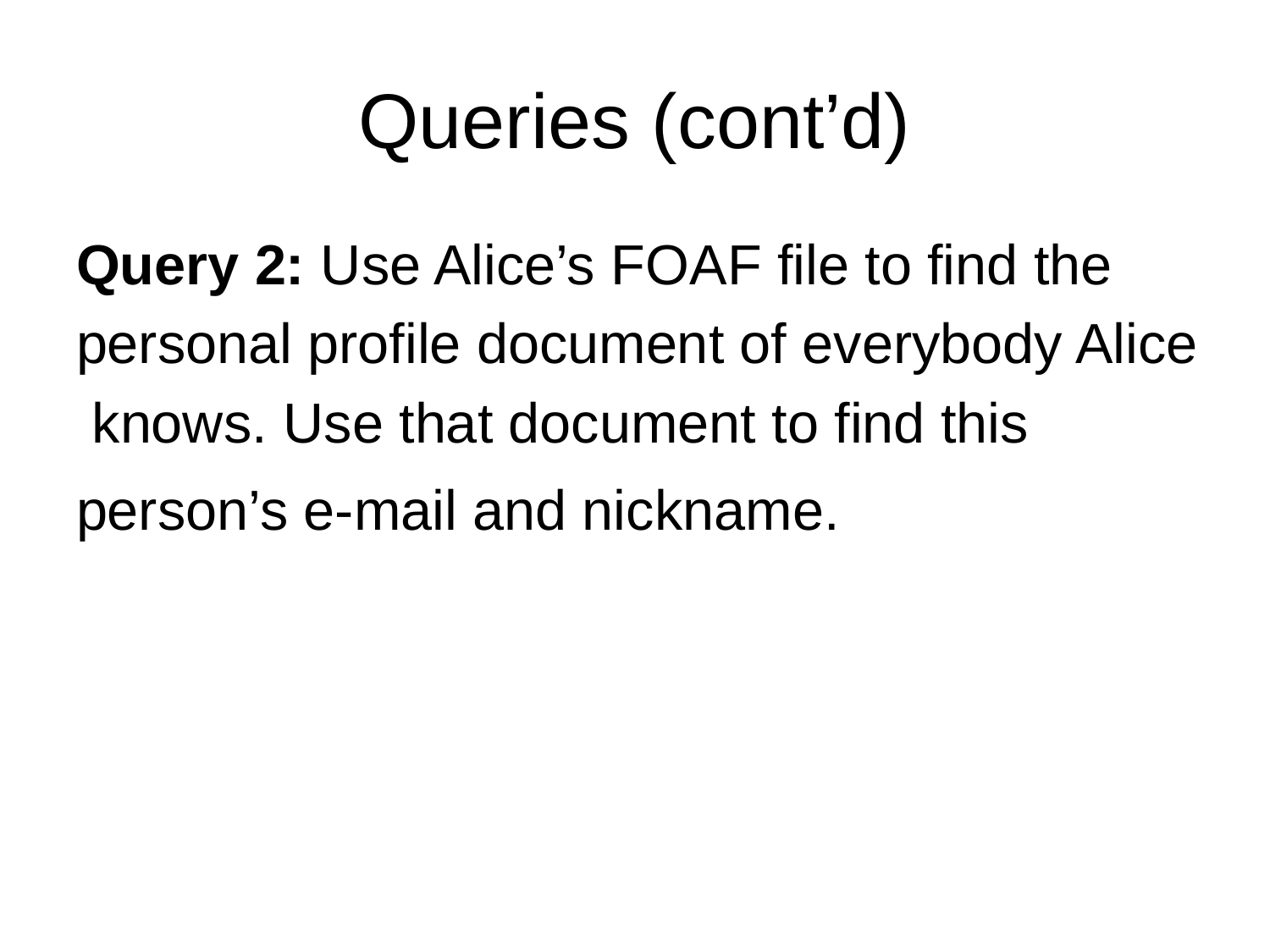

# Queries (cont’d)
Query 2: Use Alice’s FOAF file to find the
personal profile document of everybody Alice
 knows. Use that document to find this
person’s e-mail and nickname.